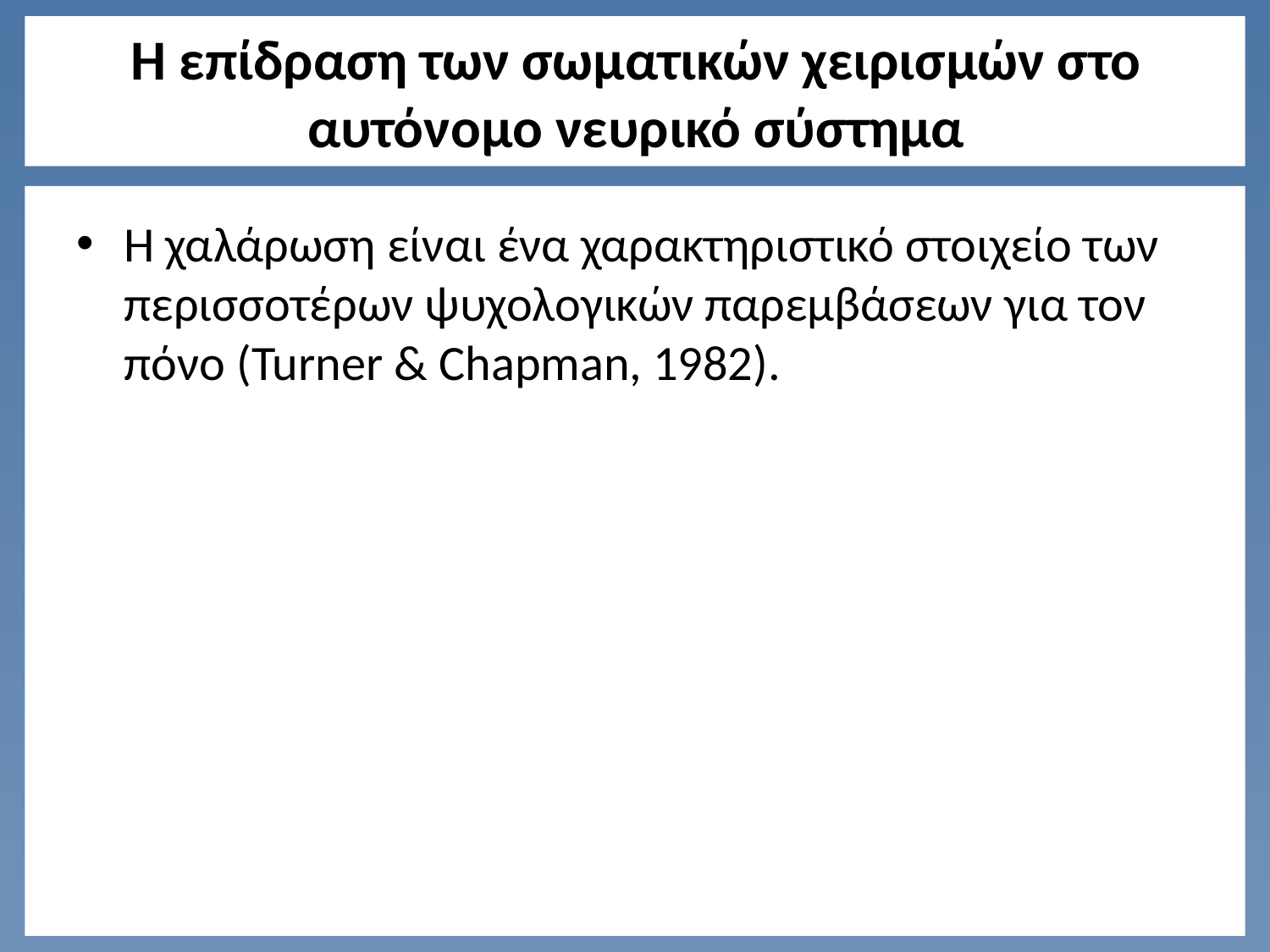

# Η επίδραση των σωματικών χειρισμών στο αυτόνομο νευρικό σύστημα
Η χαλάρωση είναι ένα χαρακτηριστικό στοιχείο των περισσοτέρων ψυχολογικών παρεμβάσεων για τον πόνο (Turner & Chapman, 1982).